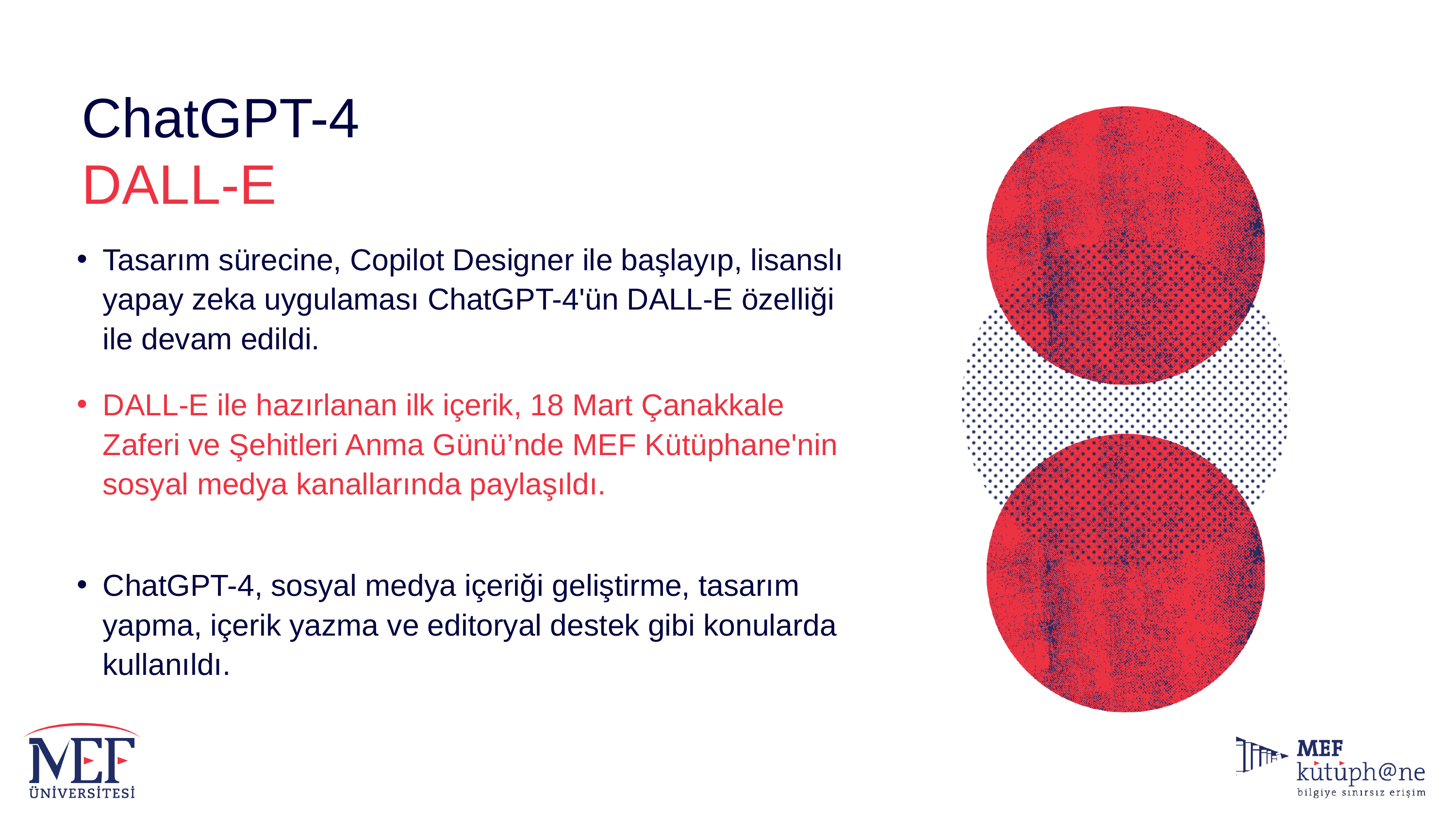

ChatGPT-4
DALL-E

Tasarım sürecine, Copilot Designer ile başlayıp, lisanslı yapay zeka uygulaması ChatGPT-4'ün DALL-E özelliği ile devam edildi.

DALL-E ile hazırlanan ilk içerik, 18 Mart Çanakkale Zaferi ve Şehitleri Anma Günü’nde MEF Kütüphane'nin sosyal medya kanallarında paylaşıldı.

ChatGPT-4, sosyal medya içeriği geliştirme, tasarım yapma, içerik yazma ve editoryal destek gibi konularda kullanıldı.